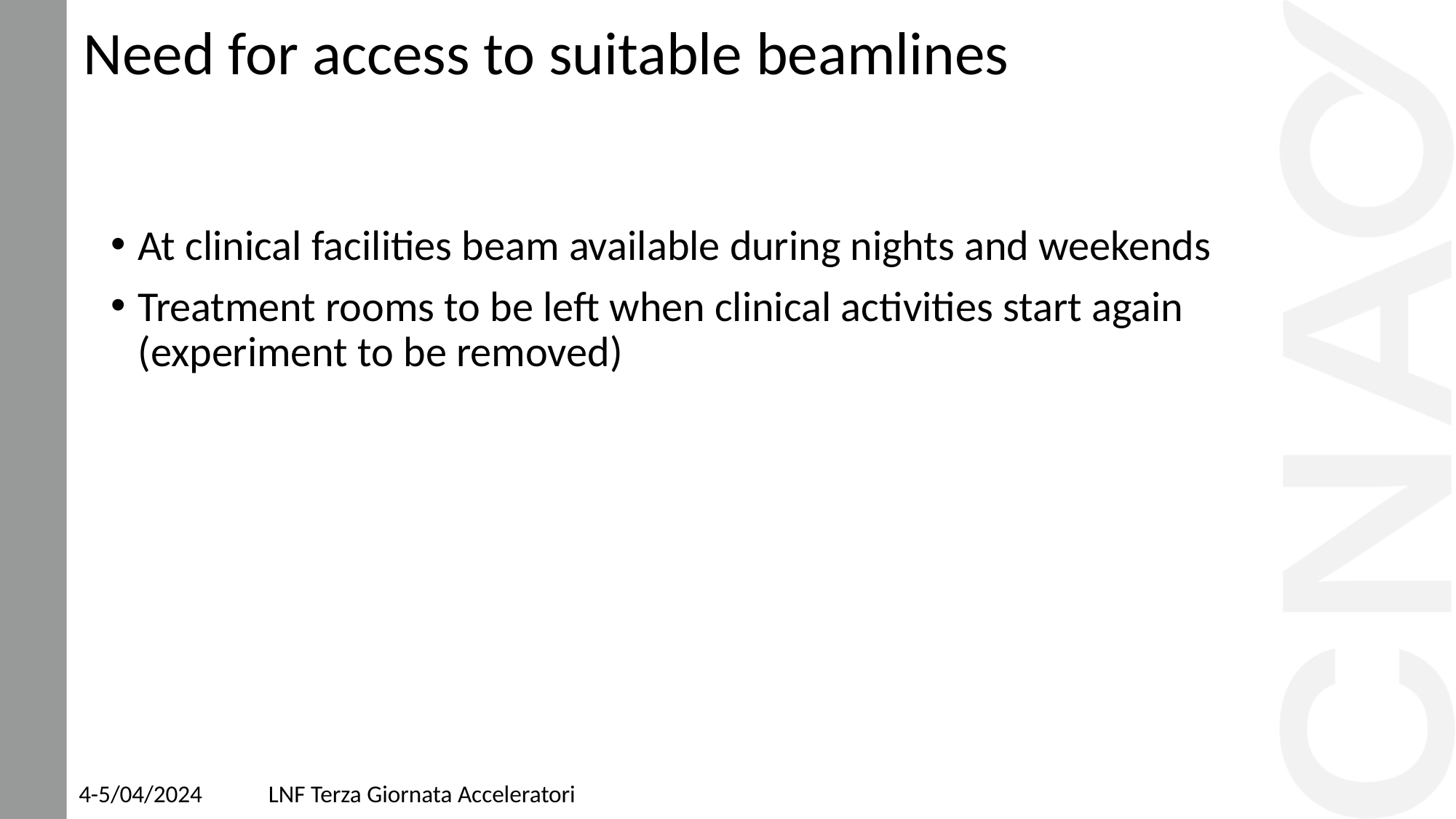

# Need for access to suitable beamlines
At clinical facilities beam available during nights and weekends
Treatment rooms to be left when clinical activities start again
(experiment to be removed)